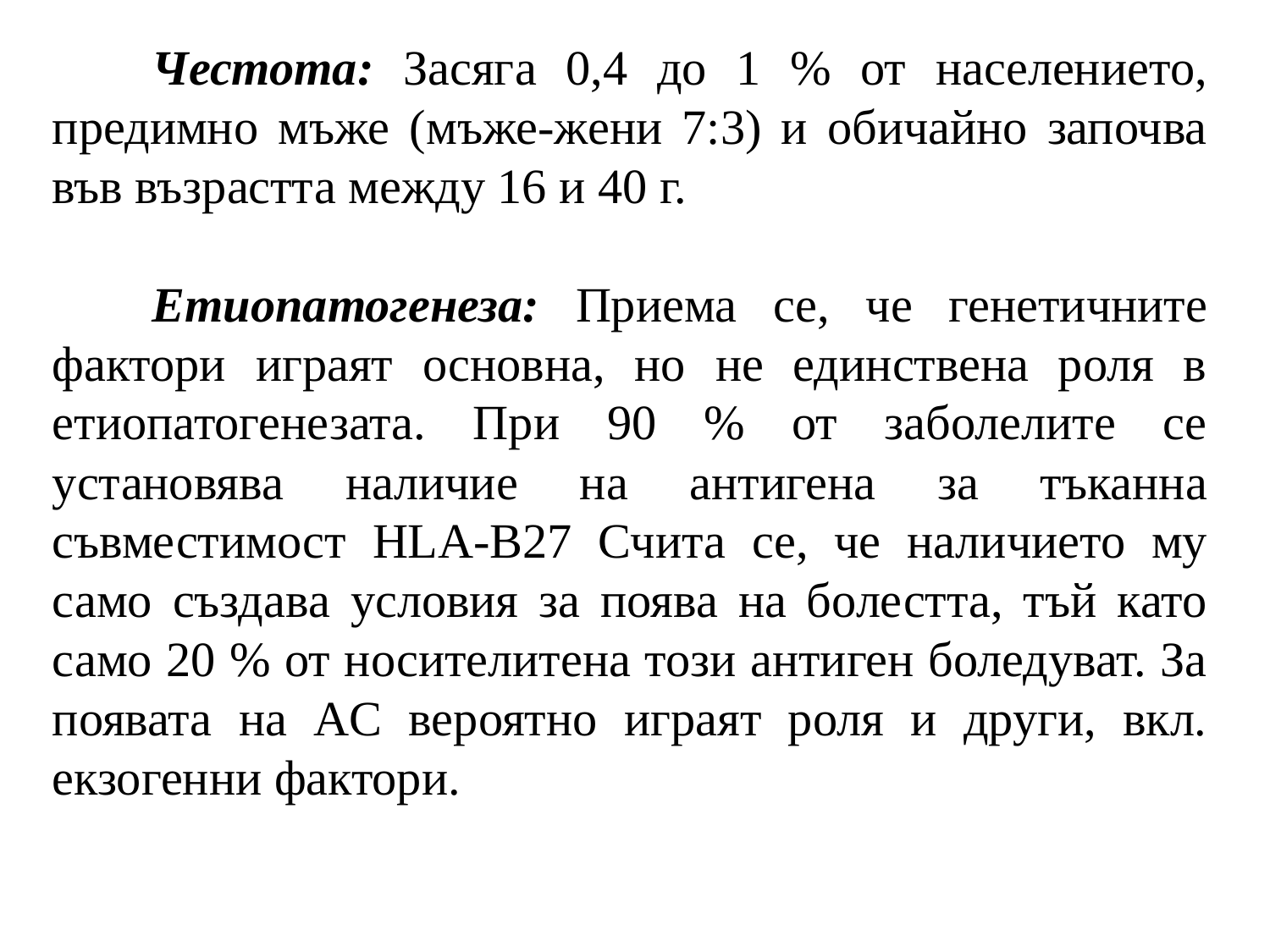

Честота: Засяга 0,4 до 1 % от населението, предимно мъже (мъже-жени 7:3) и обичайно започва във възрастта между 16 и 40 г.

Етиопатогенеза: Приема се, че генетичните фактори играят основна, но не единствена роля в етиопатогенезата. При 90 % от заболелите се установява наличие на антигена за тъканна съвместимост HLA-В27 Счита се, че наличието му само създава условия за поява на болестта, тъй като само 20 % от носителитена този антиген боледуват. За появата на AC вероятно играят роля и други, вкл. екзогенни фактори.